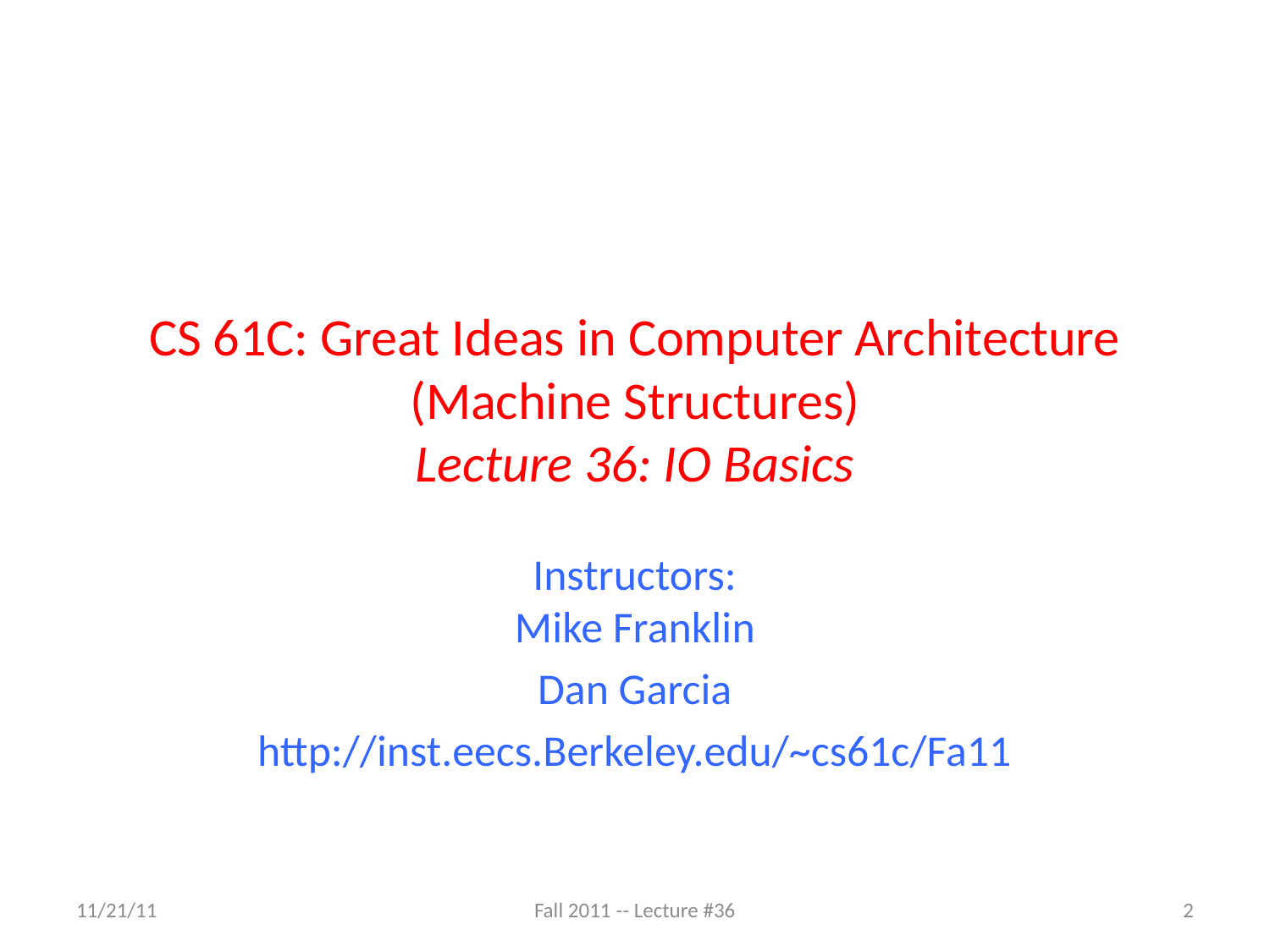

# CS 61C: Great Ideas in Computer Architecture (Machine Structures) Lecture 36: IO Basics
Instructors:
Mike Franklin
Dan Garcia
http://inst.eecs.Berkeley.edu/~cs61c/Fa11
11/21/11
Fall 2011 -- Lecture #36
2